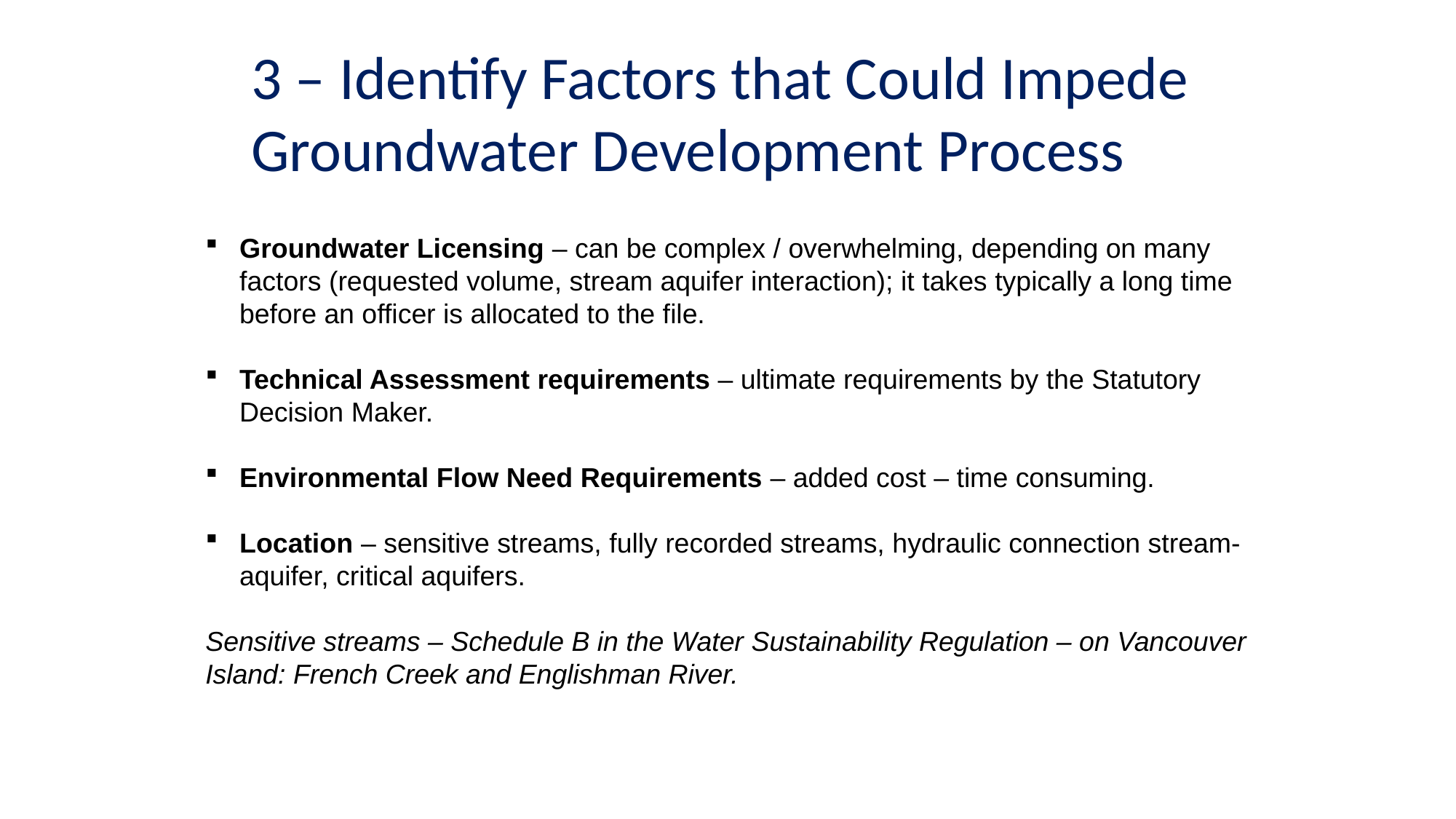

3 – Identify Factors that Could Impede Groundwater Development Process
Groundwater Licensing – can be complex / overwhelming, depending on many factors (requested volume, stream aquifer interaction); it takes typically a long time before an officer is allocated to the file.

Technical Assessment requirements – ultimate requirements by the Statutory Decision Maker.

Environmental Flow Need Requirements – added cost – time consuming.

Location – sensitive streams, fully recorded streams, hydraulic connection stream-aquifer, critical aquifers.

Sensitive streams – Schedule B in the Water Sustainability Regulation – on Vancouver Island: French Creek and Englishman River.